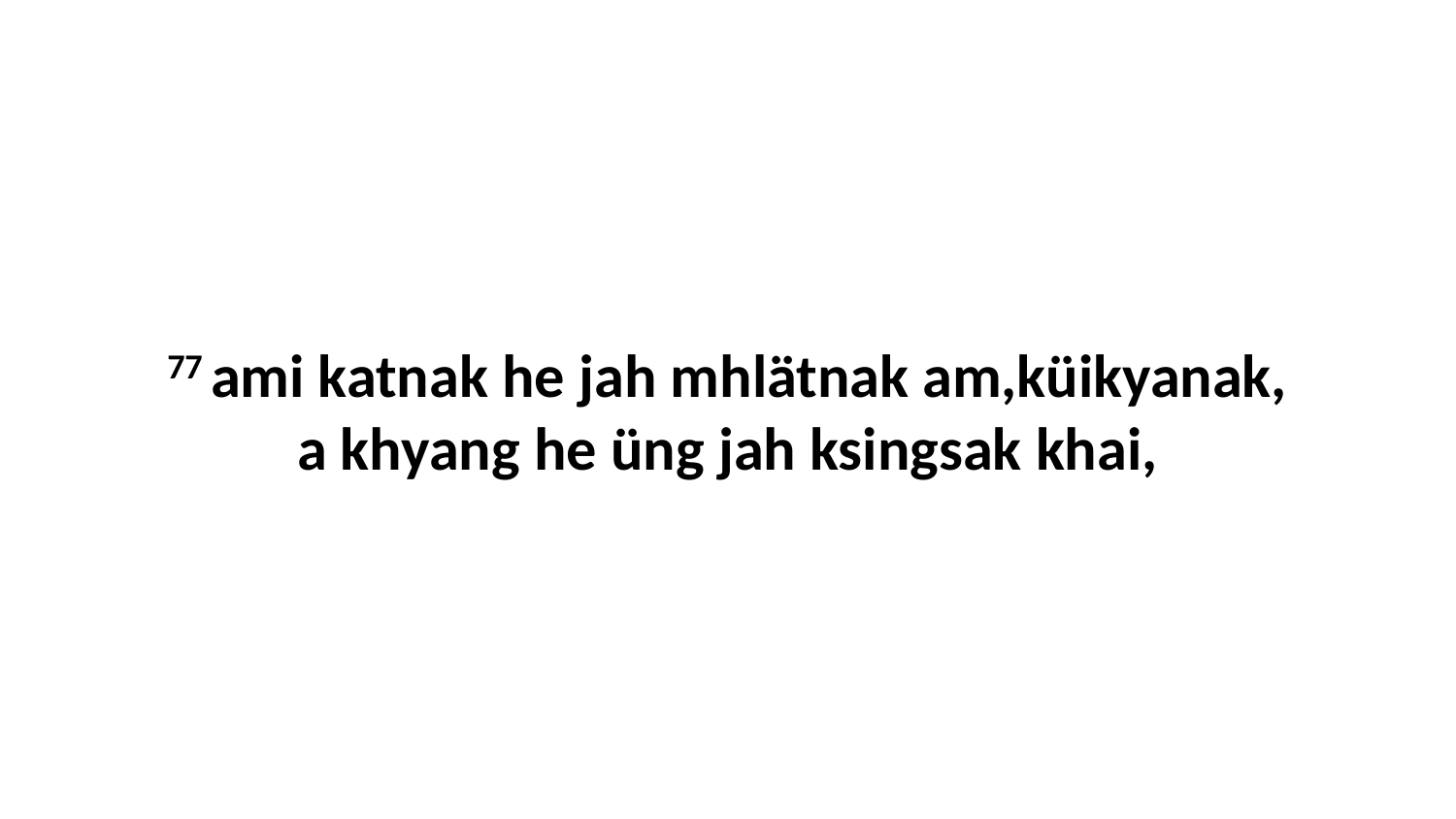

77 ami katnak he jah mhlätnak am,küikyanak, a khyang he üng jah ksingsak khai,